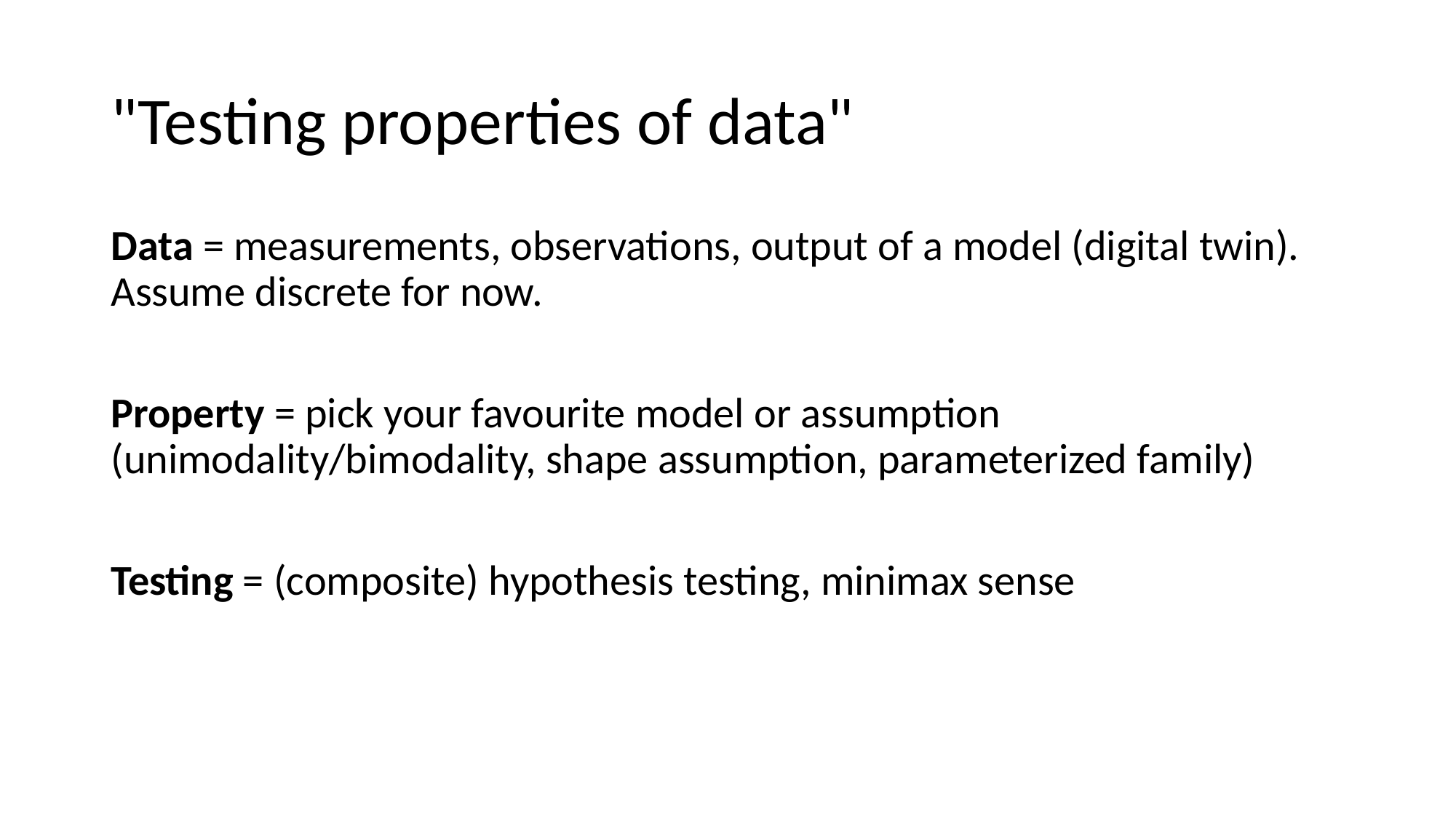

# "Testing properties of data"
Data = measurements, observations, output of a model (digital twin). Assume discrete for now.

Property = pick your favourite model or assumption (unimodality/bimodality, shape assumption, parameterized family)

Testing = (composite) hypothesis testing, minimax sense